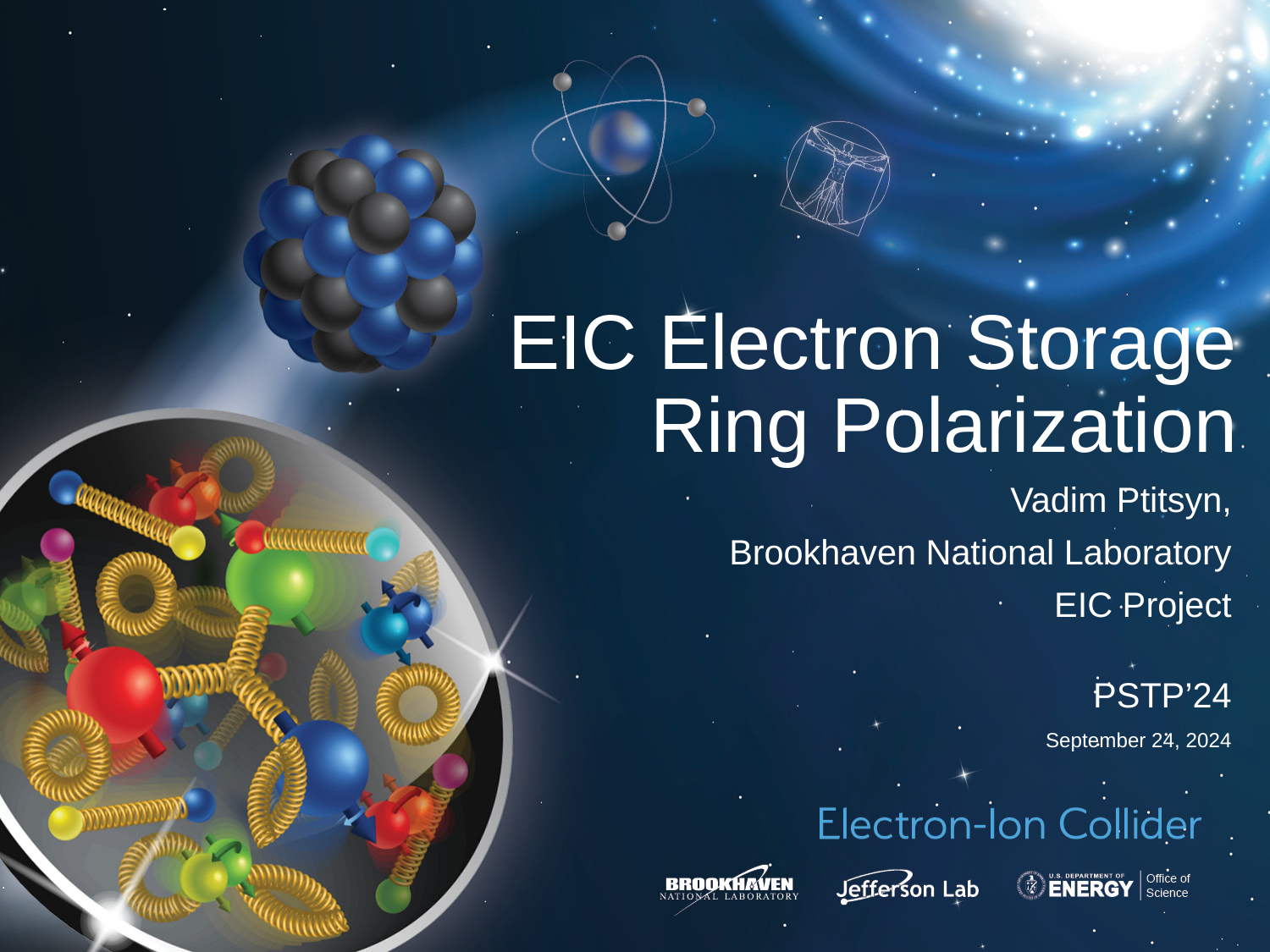

# EIC Electron Storage Ring Polarization
Vadim Ptitsyn,
Brookhaven National Laboratory
EIC Project
PSTP’24
September 24, 2024